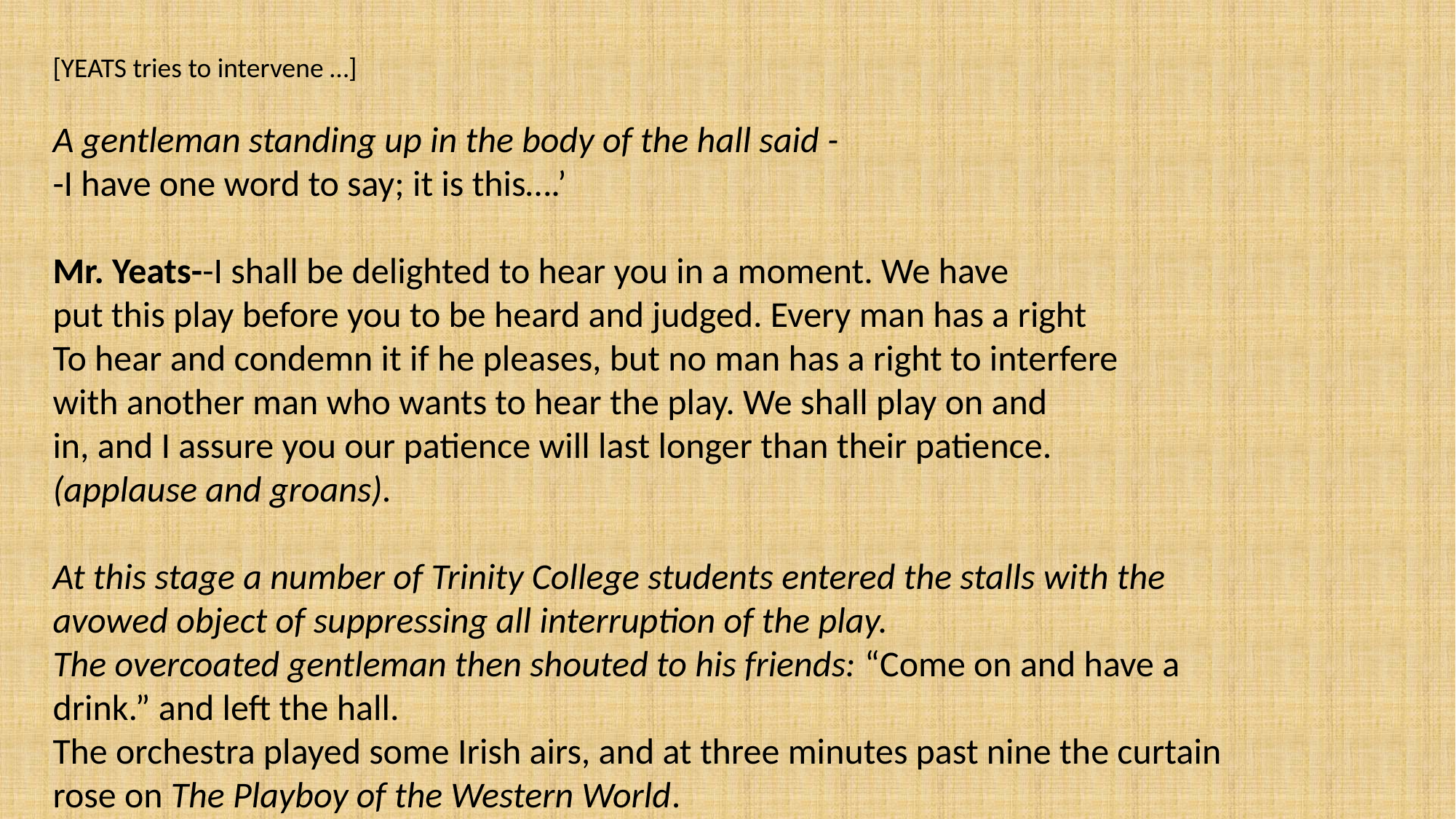

[YEATS tries to intervene …]

A gentleman standing up in the body of the hall said -
-I have one word to say; it is this….’

Mr. Yeats--I shall be delighted to hear you in a moment. We have
put this play before you to be heard and judged. Every man has a right
To hear and condemn it if he pleases, but no man has a right to interfere
with another man who wants to hear the play. We shall play on and
in, and I assure you our patience will last longer than their patience.
(applause and groans).

At this stage a number of Trinity College students entered the stalls with the avowed object of suppressing all interruption of the play.
The overcoated gentleman then shouted to his friends: “Come on and have a drink.” and left the hall.
The orchestra played some Irish airs, and at three minutes past nine the curtain rose on The Playboy of the Western World.